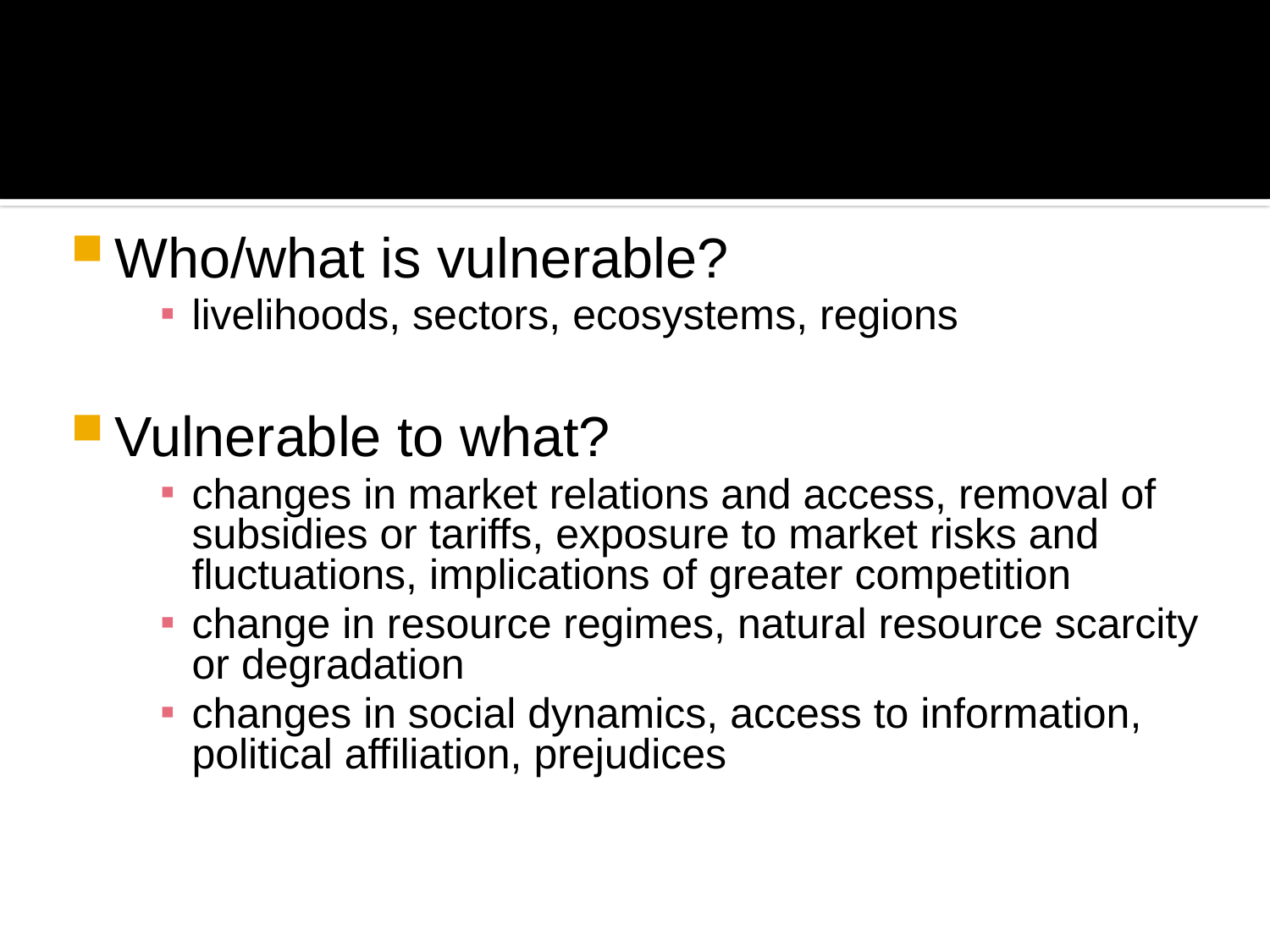

Who/what is vulnerable?
livelihoods, sectors, ecosystems, regions

Vulnerable to what?
changes in market relations and access, removal of subsidies or tariffs, exposure to market risks and fluctuations, implications of greater competition
change in resource regimes, natural resource scarcity or degradation
changes in social dynamics, access to information, political affiliation, prejudices